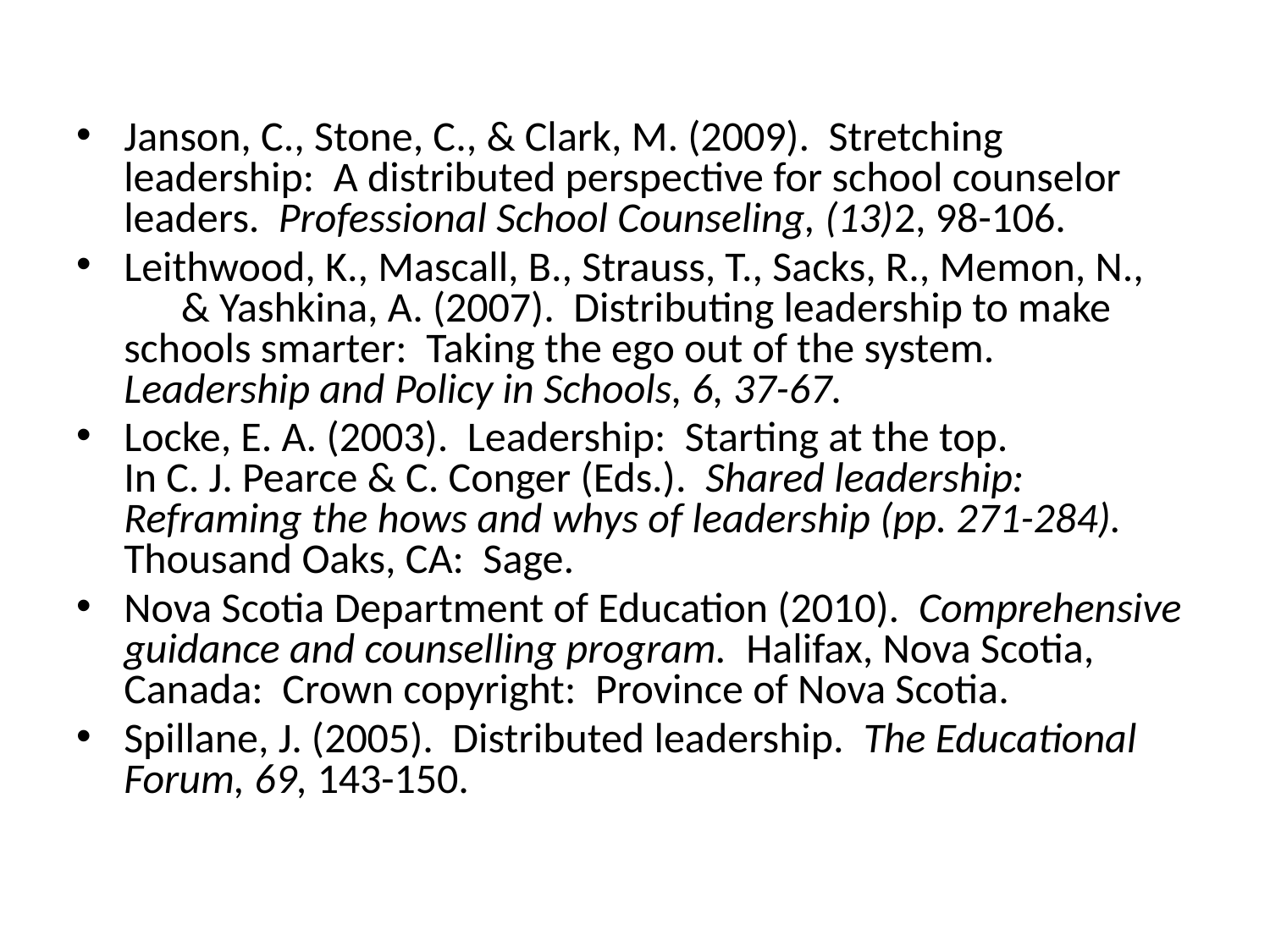

Janson, C., Stone, C., & Clark, M. (2009).  Stretching leadership:  A distributed perspective for school counselor leaders.  Professional School Counseling, (13)2, 98-106.
Leithwood, K., Mascall, B., Strauss, T., Sacks, R., Memon, N.,            & Yashkina, A. (2007).  Distributing leadership to make schools smarter:  Taking the ego out of the system.  Leadership and Policy in Schools, 6, 37-67.
Locke, E. A. (2003).  Leadership:  Starting at the top.                  In C. J. Pearce & C. Conger (Eds.).  Shared leadership:  Reframing the hows and whys of leadership (pp. 271-284). Thousand Oaks, CA:  Sage.
Nova Scotia Department of Education (2010).  Comprehensive guidance and counselling program.  Halifax, Nova Scotia, Canada:  Crown copyright:  Province of Nova Scotia.
Spillane, J. (2005).  Distributed leadership.  The Educational Forum, 69, 143-150.